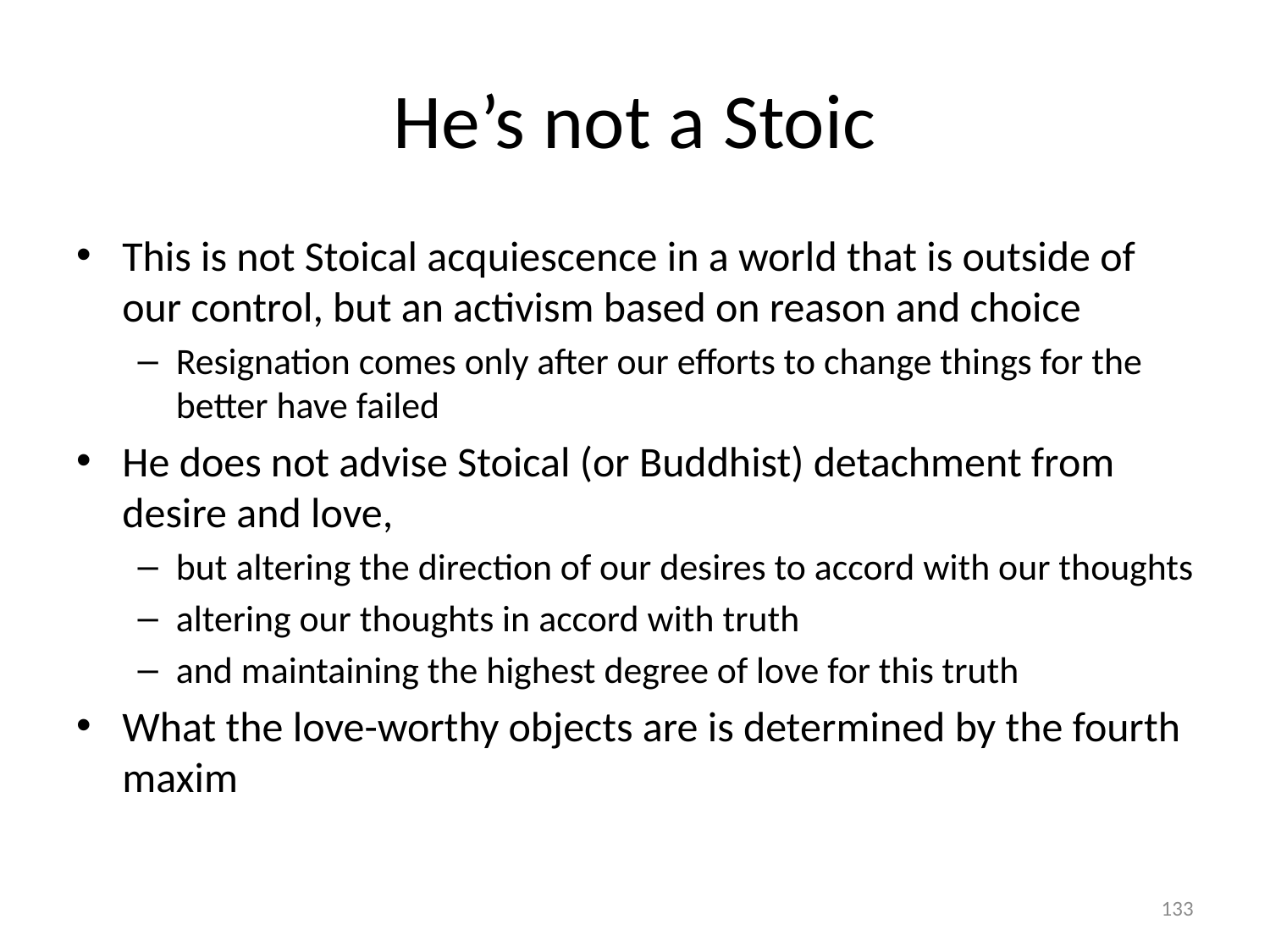

# He’s not a Stoic
This is not Stoical acquiescence in a world that is outside of our control, but an activism based on reason and choice
Resignation comes only after our efforts to change things for the better have failed
He does not advise Stoical (or Buddhist) detachment from desire and love,
but altering the direction of our desires to accord with our thoughts
altering our thoughts in accord with truth
and maintaining the highest degree of love for this truth
What the love-worthy objects are is determined by the fourth maxim

133